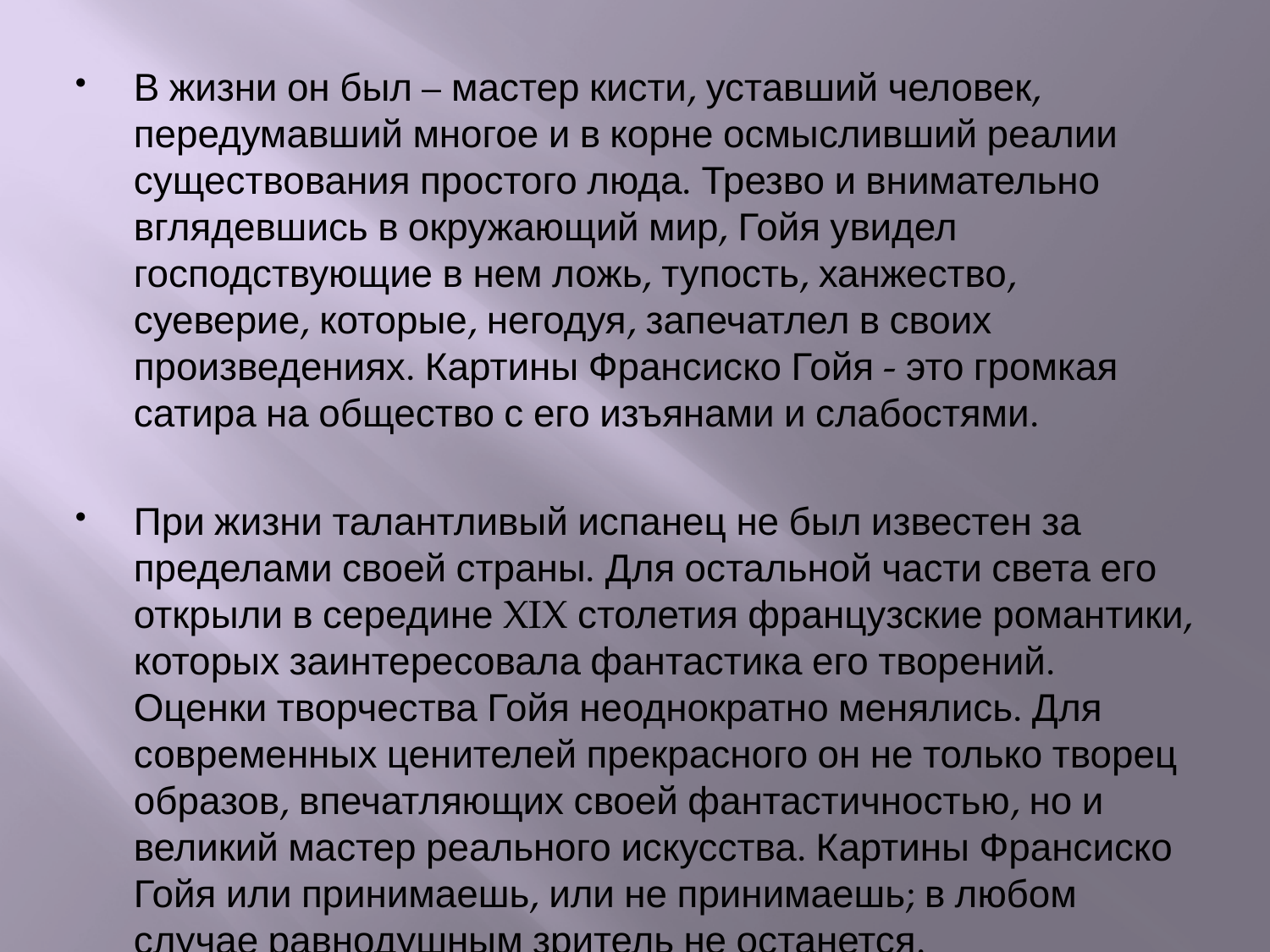

В жизни он был – мастер кисти, уставший человек, передумавший многое и в корне осмысливший реалии существования простого люда. Трезво и внимательно вглядевшись в окружающий мир, Гойя увидел господствующие в нем ложь, тупость, ханжество, суеверие, которые, негодуя, запечатлел в своих произведениях. Картины Франсиско Гойя - это громкая сатира на общество с его изъянами и слабостями.

При жизни талантливый испанец не был известен за пределами своей страны. Для остальной части света его открыли в середине XIX столетия французские романтики, которых заинтересовала фантастика его творений. Оценки творчества Гойя неоднократно менялись. Для современных ценителей прекрасного он не только творец образов, впечатляющих своей фантастичностью, но и великий мастер реального искусства. Картины Франсиско Гойя или принимаешь, или не принимаешь; в любом случае равнодушным зритель не останется.